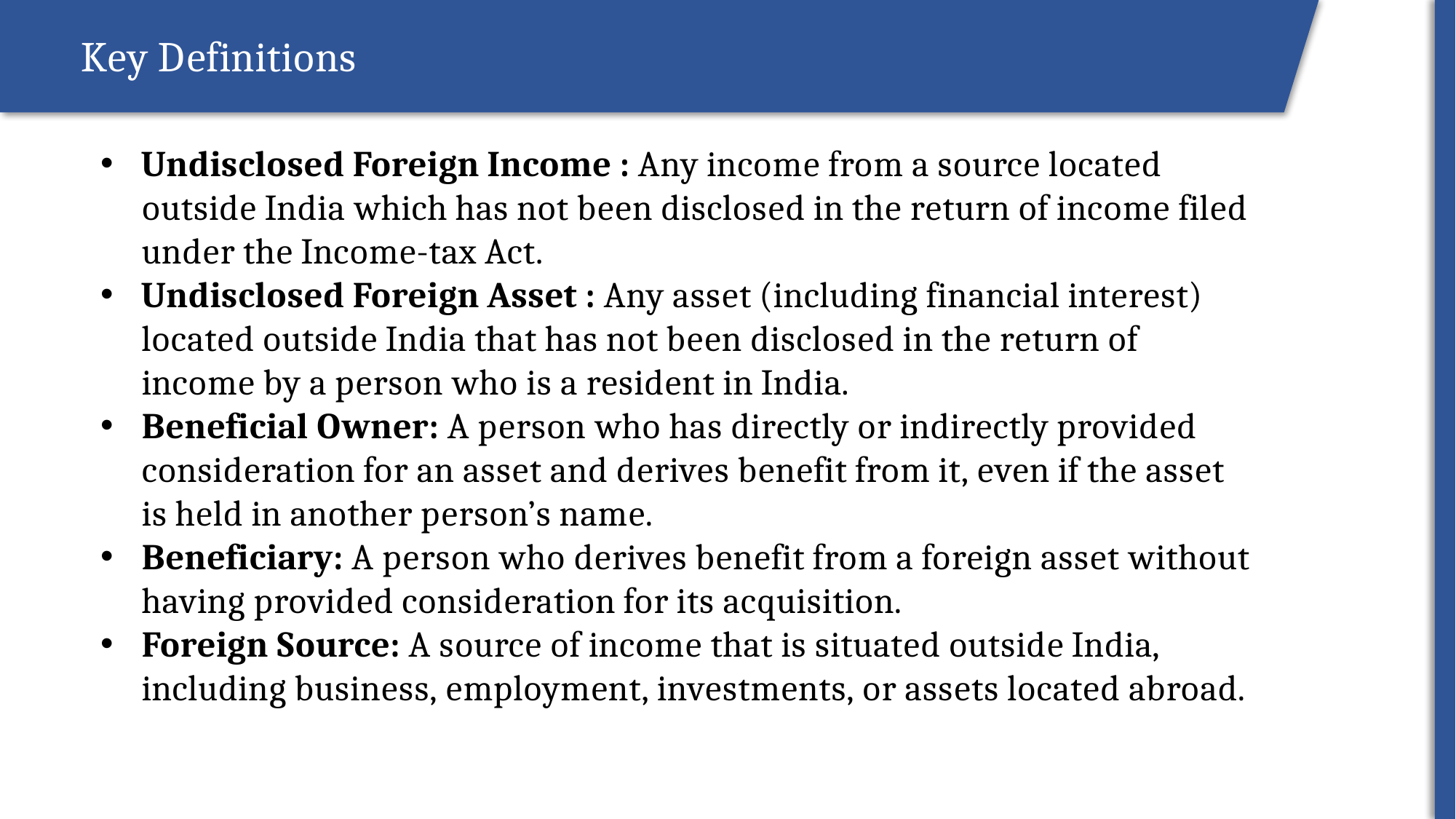

Key Definitions

Undisclosed Foreign Income : Any income from a source located outside India which has not been disclosed in the return of income filed under the Income-tax Act.
Undisclosed Foreign Asset : Any asset (including financial interest) located outside India that has not been disclosed in the return of income by a person who is a resident in India.
Beneficial Owner: A person who has directly or indirectly provided consideration for an asset and derives benefit from it, even if the asset is held in another person’s name.
Beneficiary: A person who derives benefit from a foreign asset without having provided consideration for its acquisition.
Foreign Source: A source of income that is situated outside India, including business, employment, investments, or assets located abroad.

ROI
14